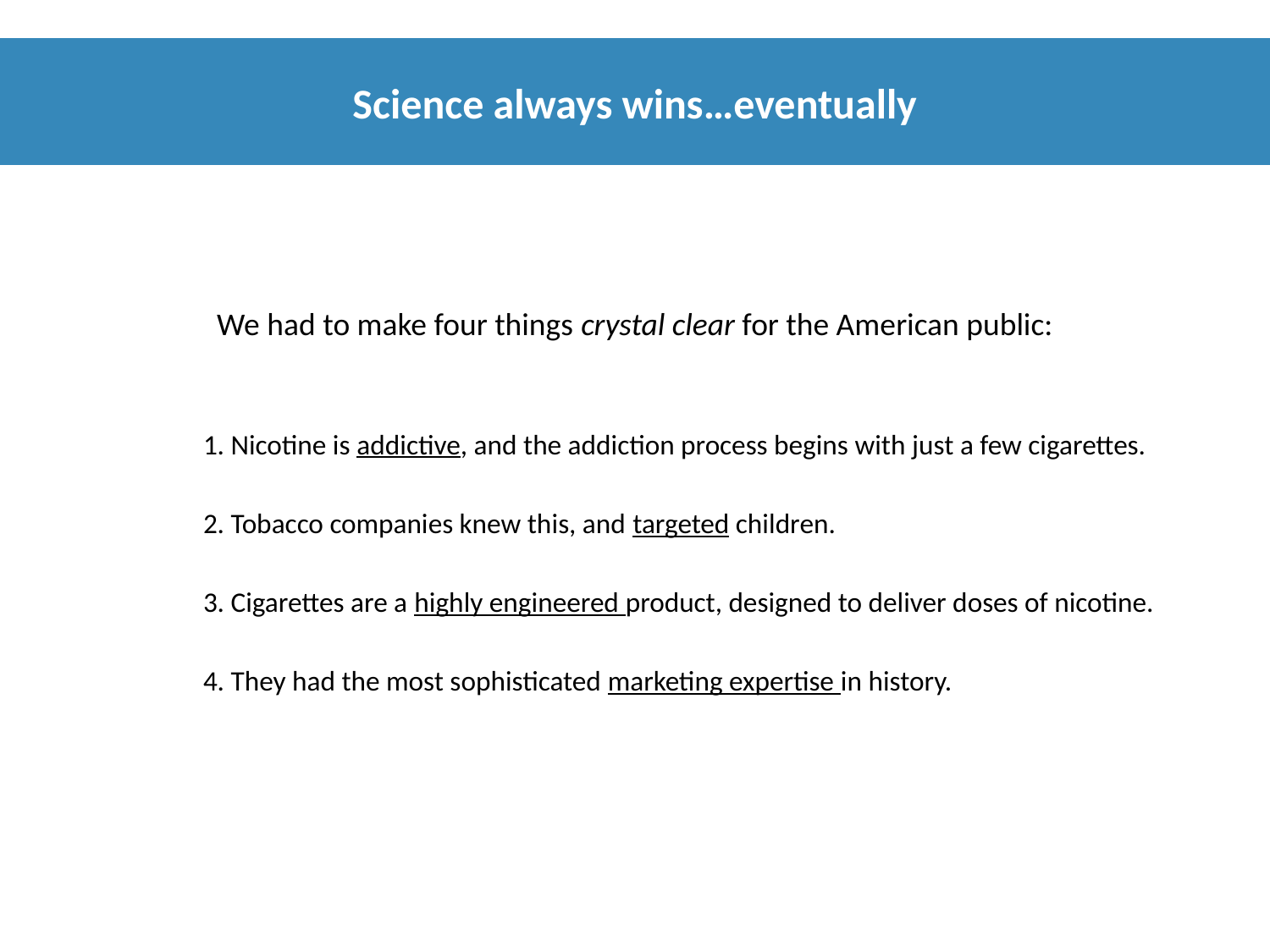

Science always wins…eventually

We had to make four things crystal clear for the American public:

	1. Nicotine is addictive, and the addiction process begins with just a few cigarettes.

	2. Tobacco companies knew this, and targeted children.

	3. Cigarettes are a highly engineered product, designed to deliver doses of nicotine.

	4. They had the most sophisticated marketing expertise in history.